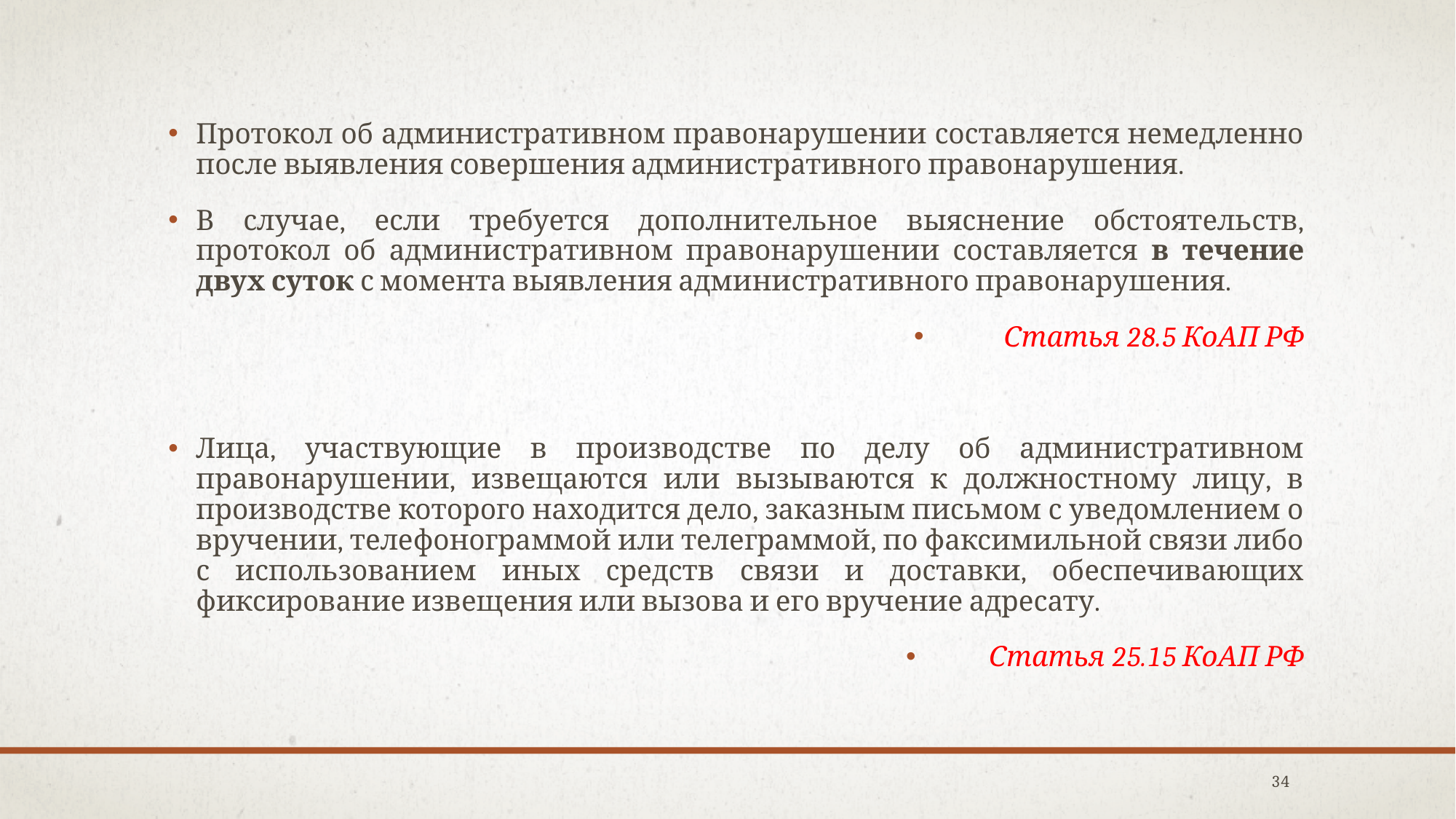

Протокол об административном правонарушении составляется немедленно после выявления совершения административного правонарушения.
В случае, если требуется дополнительное выяснение обстоятельств, протокол об административном правонарушении составляется в течение двух суток с момента выявления административного правонарушения.
 Статья 28.5 КоАП РФ

Лица, участвующие в производстве по делу об административном правонарушении, извещаются или вызываются к должностному лицу, в производстве которого находится дело, заказным письмом с уведомлением о вручении, телефонограммой или телеграммой, по факсимильной связи либо с использованием иных средств связи и доставки, обеспечивающих фиксирование извещения или вызова и его вручение адресату.
Статья 25.15 КоАП РФ

34